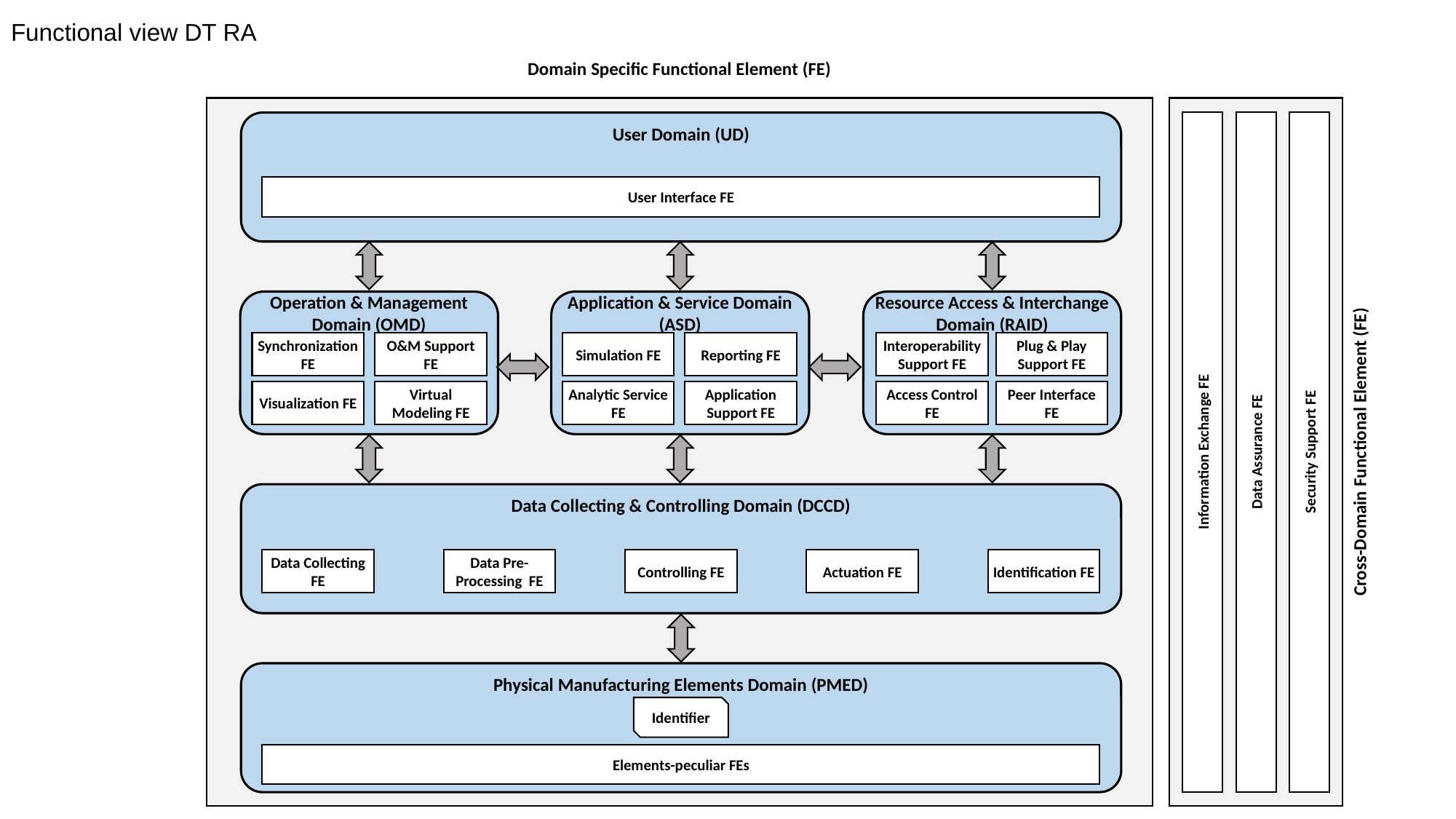

Functional view DT RA
Domain Specific Functional Element (FE)

User Domain (UD)

User Interface FE

Operation & Management Domain (OMD)

Application & Service Domain (ASD)

Resource Access & Interchange Domain (RAID)

Synchronization FE
O&M Support FE
Simulation FE
Reporting FE
Interoperability Support FE
Plug & Play Support FE

Visualization FE
Virtual Modeling FE
Analytic Service FE
Application Support FE
Access Control FE
Peer Interface FE
Information Exchange FE
Data Assurance FE
Security Support FE

Cross-Domain Functional Element (FE)
Data Collecting & Controlling Domain (DCCD)

Data Collecting FE
Data Pre-Processing  FE
Controlling FE
Actuation FE
Identification FE

Physical Manufacturing Elements Domain (PMED)

Identifier
Elements-peculiar FEs